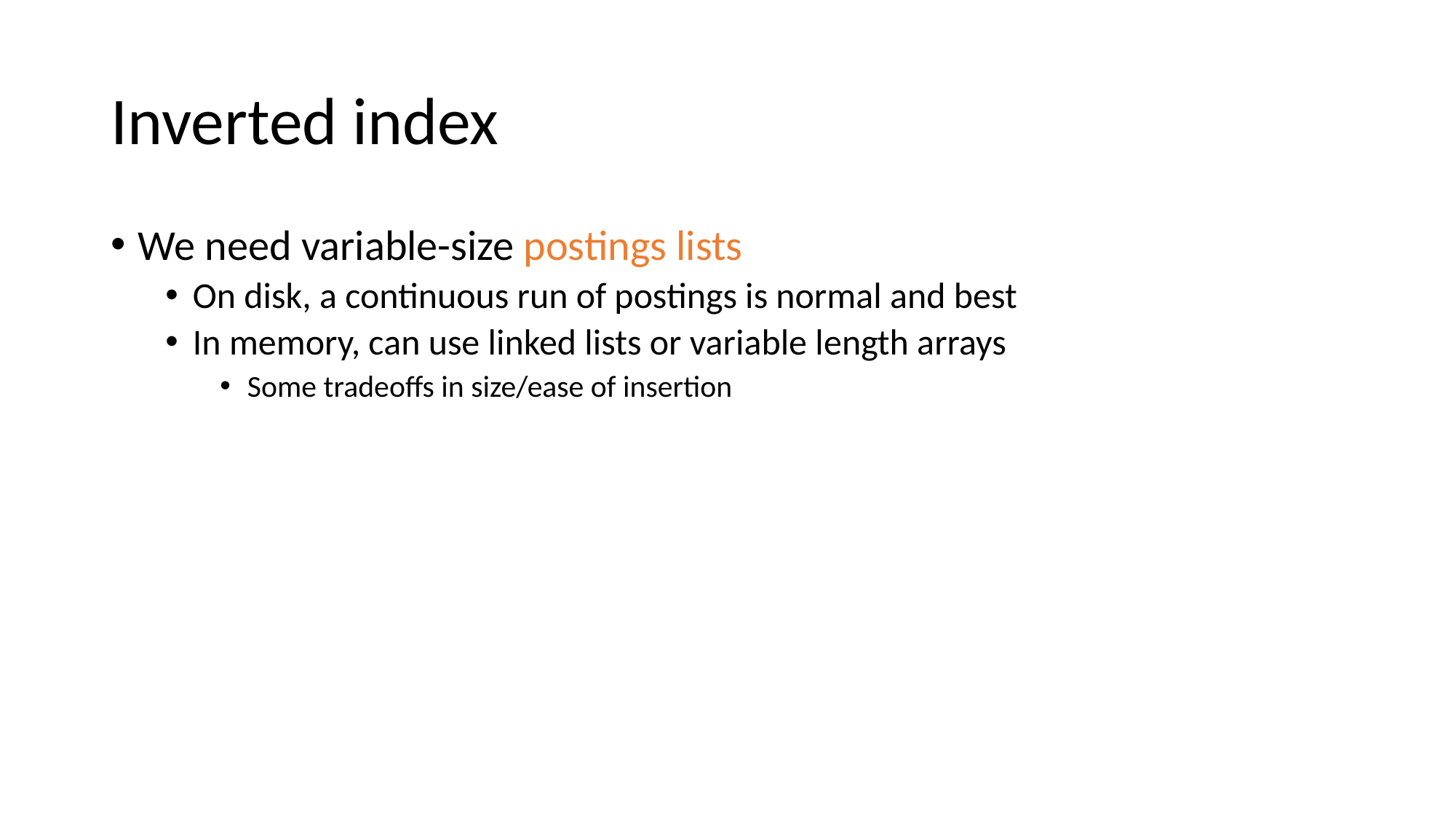

# Inverted index
We need variable-size postings lists
On disk, a continuous run of postings is normal and best
In memory, can use linked lists or variable length arrays
Some tradeoffs in size/ease of insertion